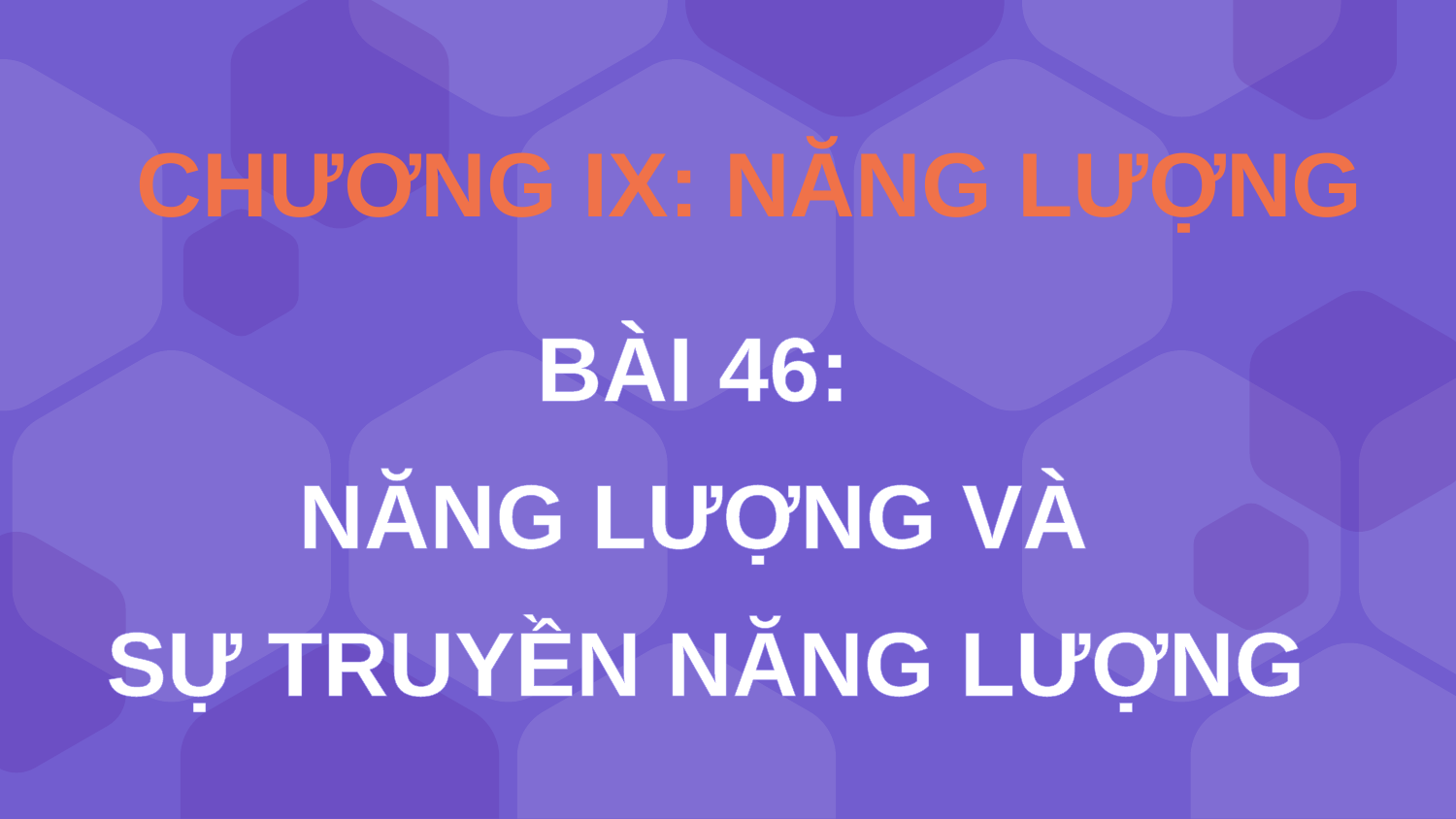

# CHƯƠNG IX: NĂNG LƯỢNG
BÀI 46:
NĂNG LƯỢNG VÀ
SỰ TRUYỀN NĂNG LƯỢNG